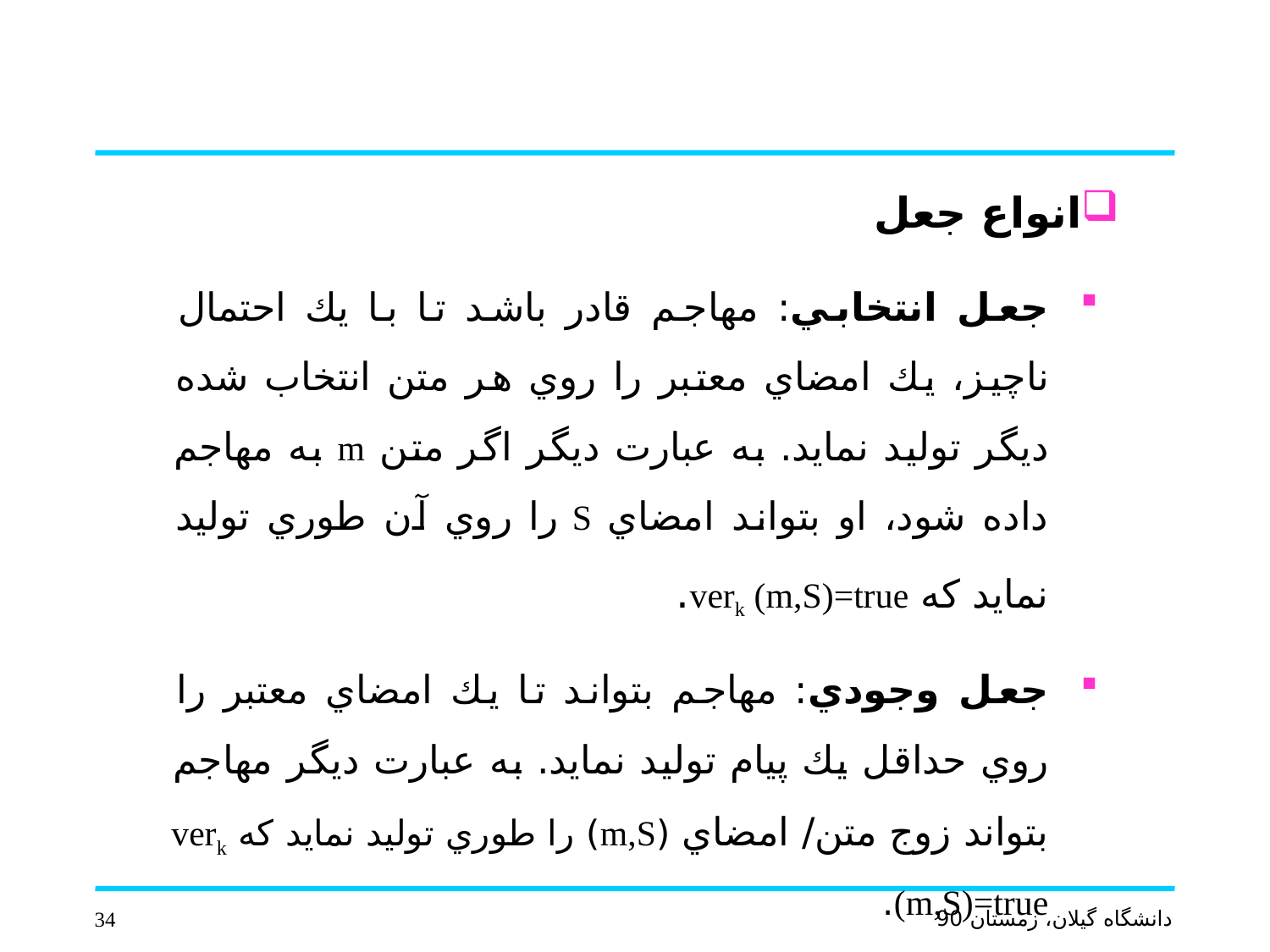

انواع جعل
جعل انتخابي: مهاجم قادر باشد تا با يك احتمال ناچيز، يك امضاي معتبر را روي هر متن انتخاب شده ديگر توليد نمايد. به عبارت ديگر اگر متن m به مهاجم داده شود، او بتواند امضاي S را روي آن طوري توليد نمايد كه verk (m,S)=true.
جعل وجودي: مهاجم بتواند تا يك امضاي معتبر را روي حداقل يك پيام توليد نمايد. به عبارت ديگر مهاجم بتواند زوج متن/ امضاي (m,S) را طوري توليد نمايد كه verk (m,S)=true.
34
دانشگاه گيلان، زمستان 90